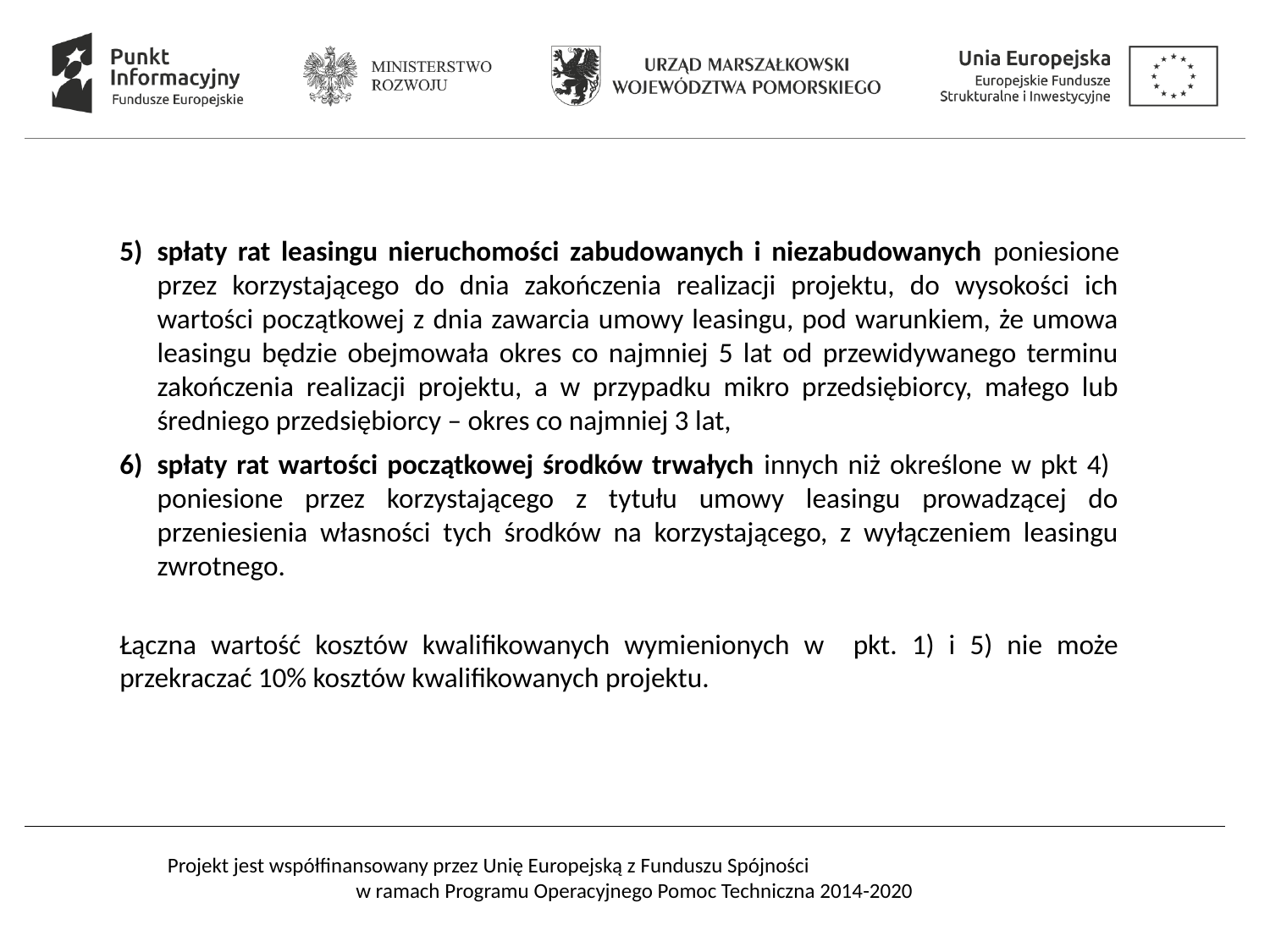

spłaty rat leasingu nieruchomości zabudowanych i niezabudowanych poniesione przez korzystającego do dnia zakończenia realizacji projektu, do wysokości ich wartości początkowej z dnia zawarcia umowy leasingu, pod warunkiem, że umowa leasingu będzie obejmowała okres co najmniej 5 lat od przewidywanego terminu zakończenia realizacji projektu, a w przypadku mikro przedsiębiorcy, małego lub średniego przedsiębiorcy – okres co najmniej 3 lat,
spłaty rat wartości początkowej środków trwałych innych niż określone w pkt 4)  poniesione przez korzystającego z tytułu umowy leasingu prowadzącej do przeniesienia własności tych środków na korzystającego, z wyłączeniem leasingu zwrotnego.

Łączna wartość kosztów kwalifikowanych wymienionych w  pkt. 1) i 5) nie może przekraczać 10% kosztów kwalifikowanych projektu.